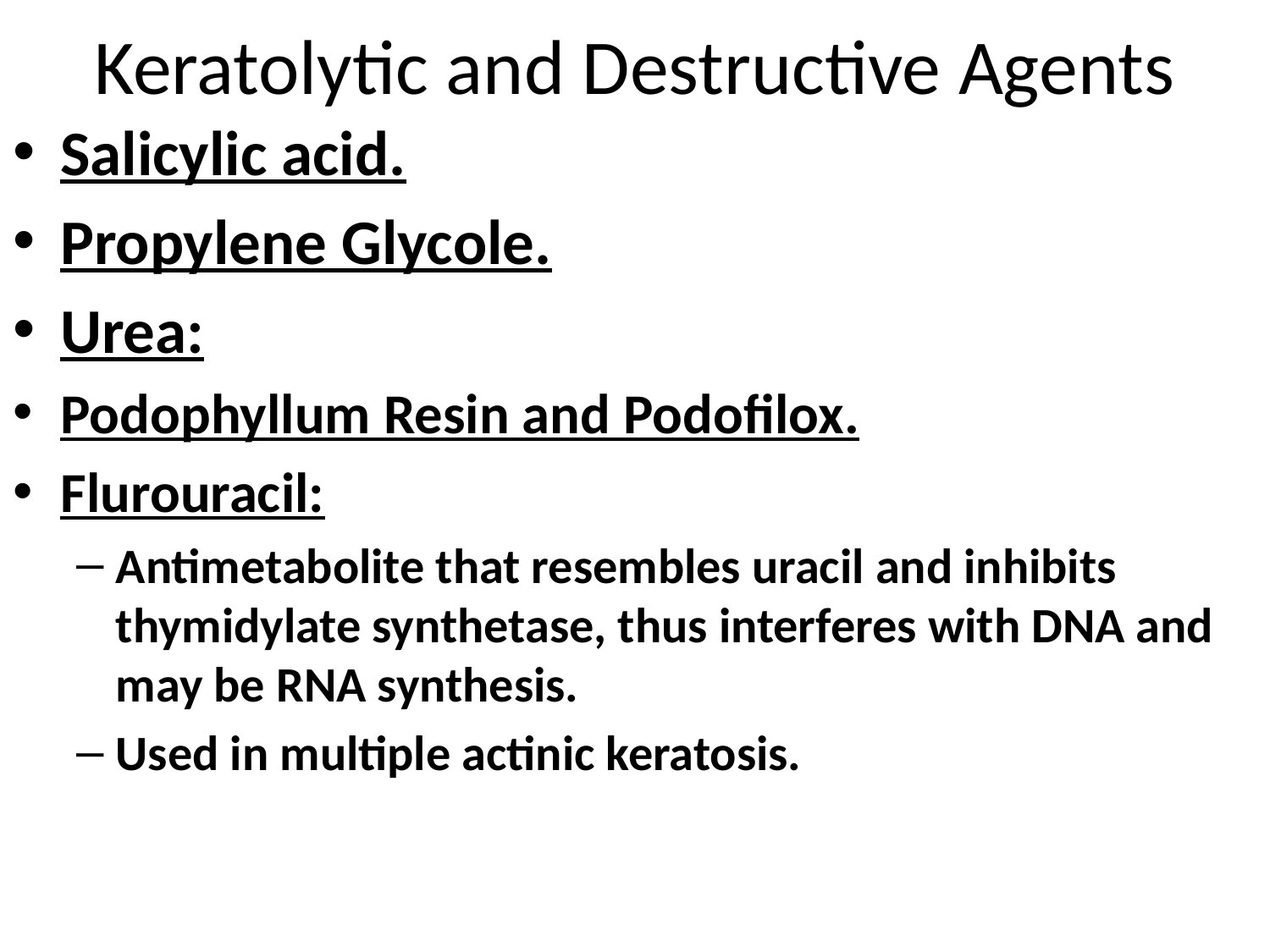

# Keratolytic and Destructive Agents
Salicylic acid.
Propylene Glycole.
Urea:
Podophyllum Resin and Podofilox.
Flurouracil:
Antimetabolite that resembles uracil and inhibits thymidylate synthetase, thus interferes with DNA and may be RNA synthesis.
Used in multiple actinic keratosis.